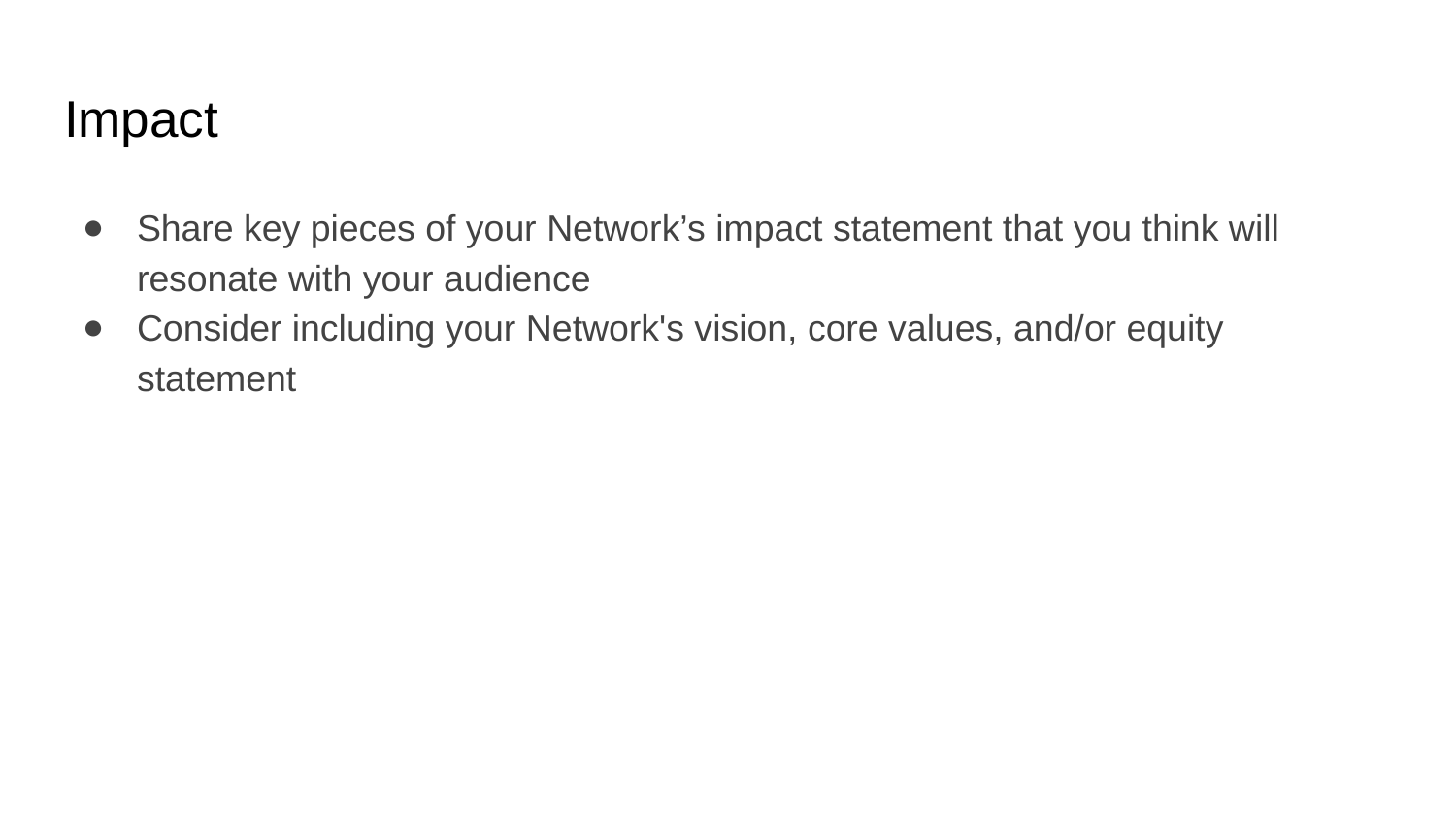

# Impact
Share key pieces of your Network’s impact statement that you think will resonate with your audience
Consider including your Network's vision, core values, and/or equity statement